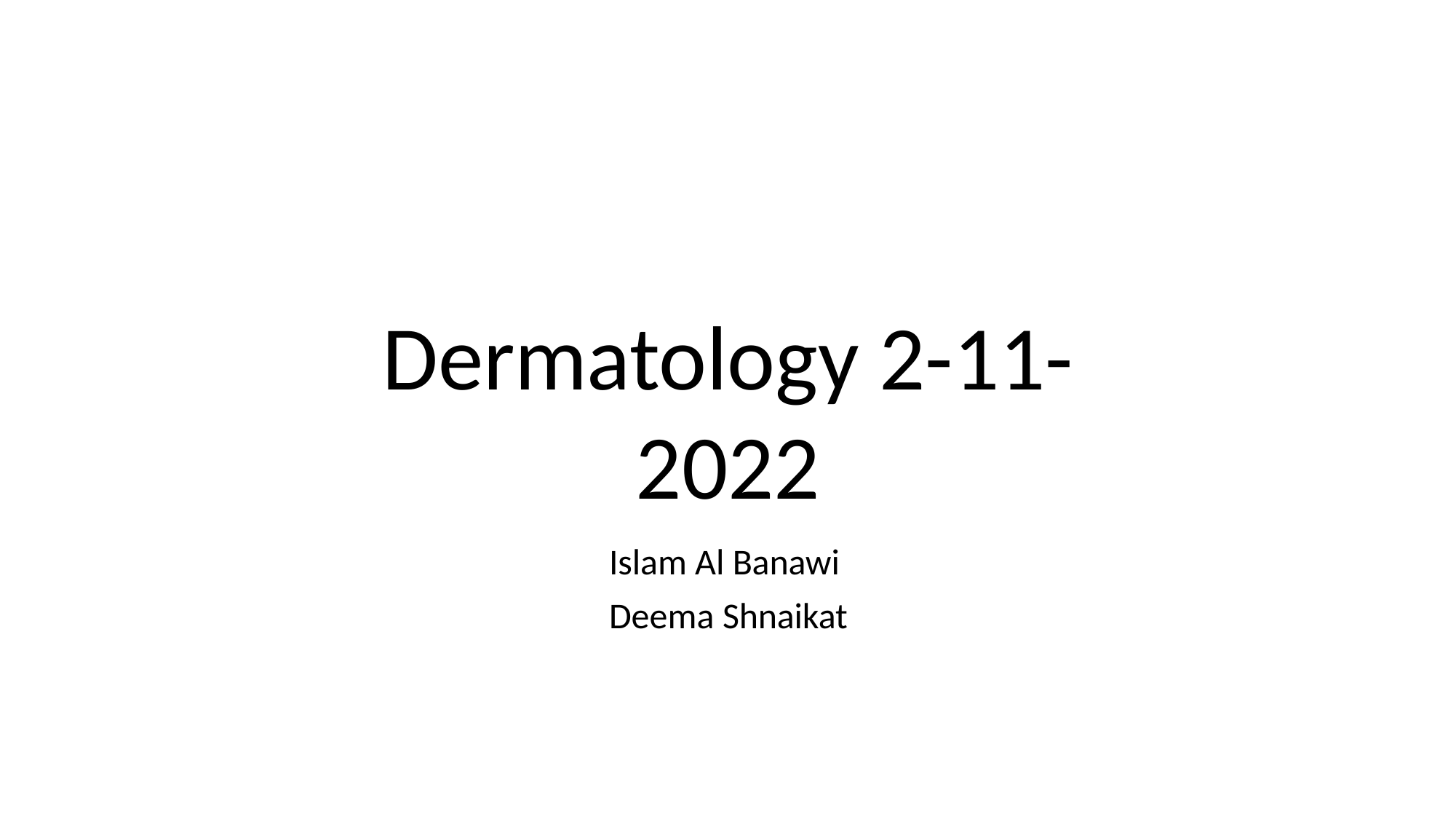

# Dermatology 2-11-2022
Islam Al Banawi  Deema Shnaikat